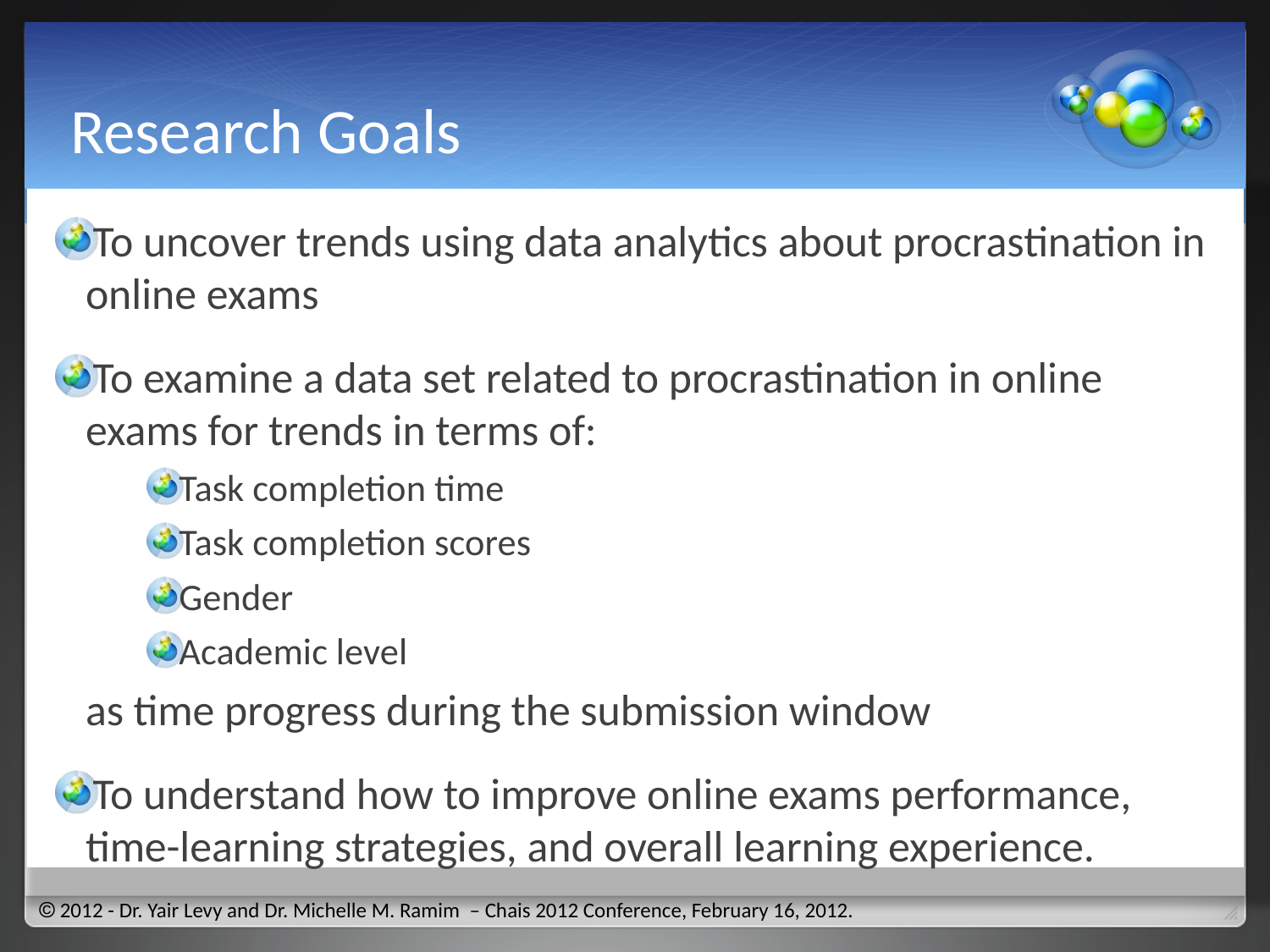

# Research Goals
To uncover trends using data analytics about procrastination in online exams
To examine a data set related to procrastination in online exams for trends in terms of:
Task completion time
Task completion scores
Gender
Academic level
as time progress during the submission window
To understand how to improve online exams performance, time-learning strategies, and overall learning experience.